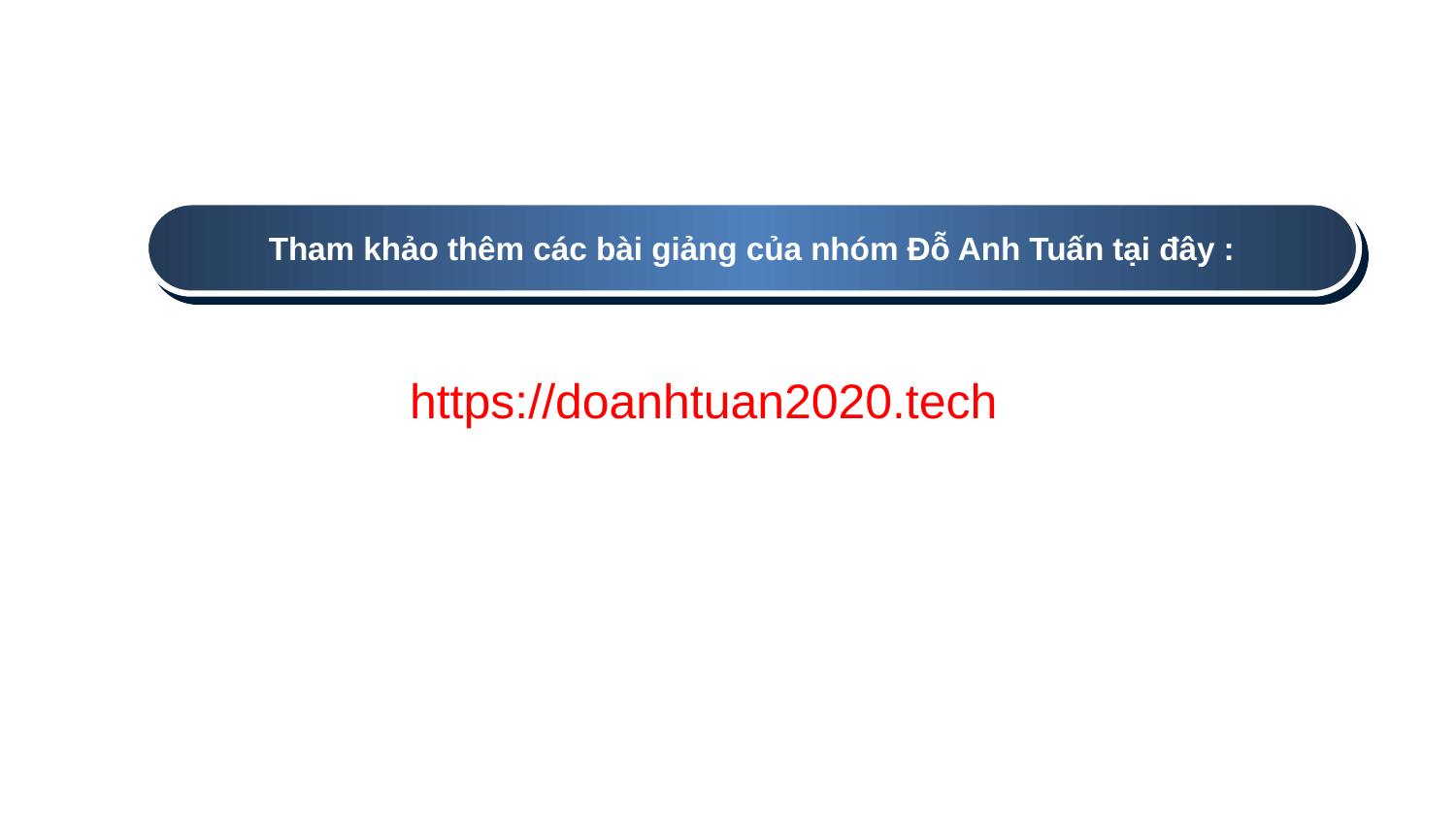

Tham khảo thêm các bài giảng của nhóm Đỗ Anh Tuấn tại đây :
https://doanhtuan2020.tech